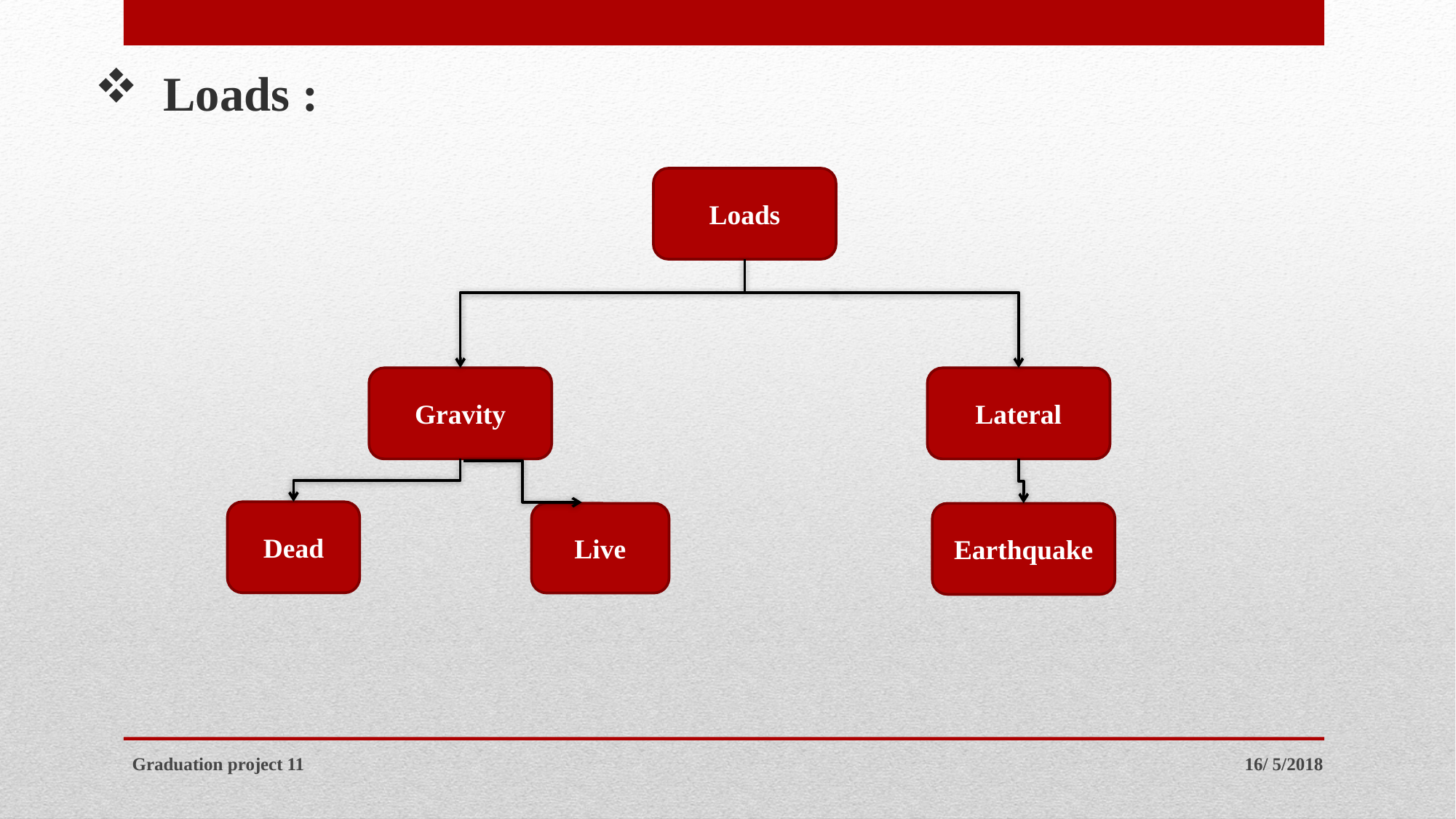

Loads :
Loads
Gravity
Lateral
Dead
Live
Earthquake
Graduation project 11
16/ 5/2018